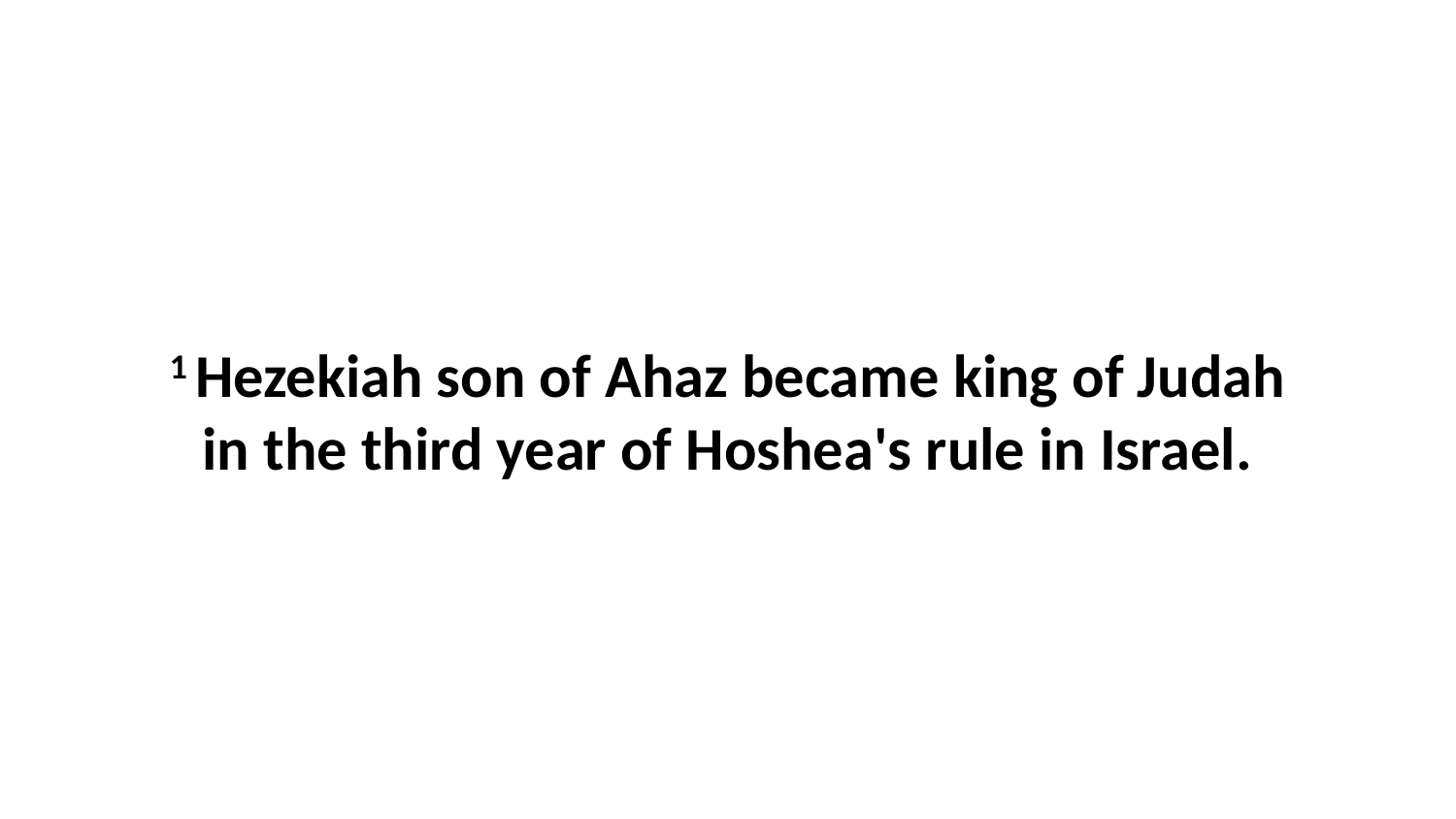

1 Hezekiah son of Ahaz became king of Judah in the third year of Hoshea's rule in Israel.